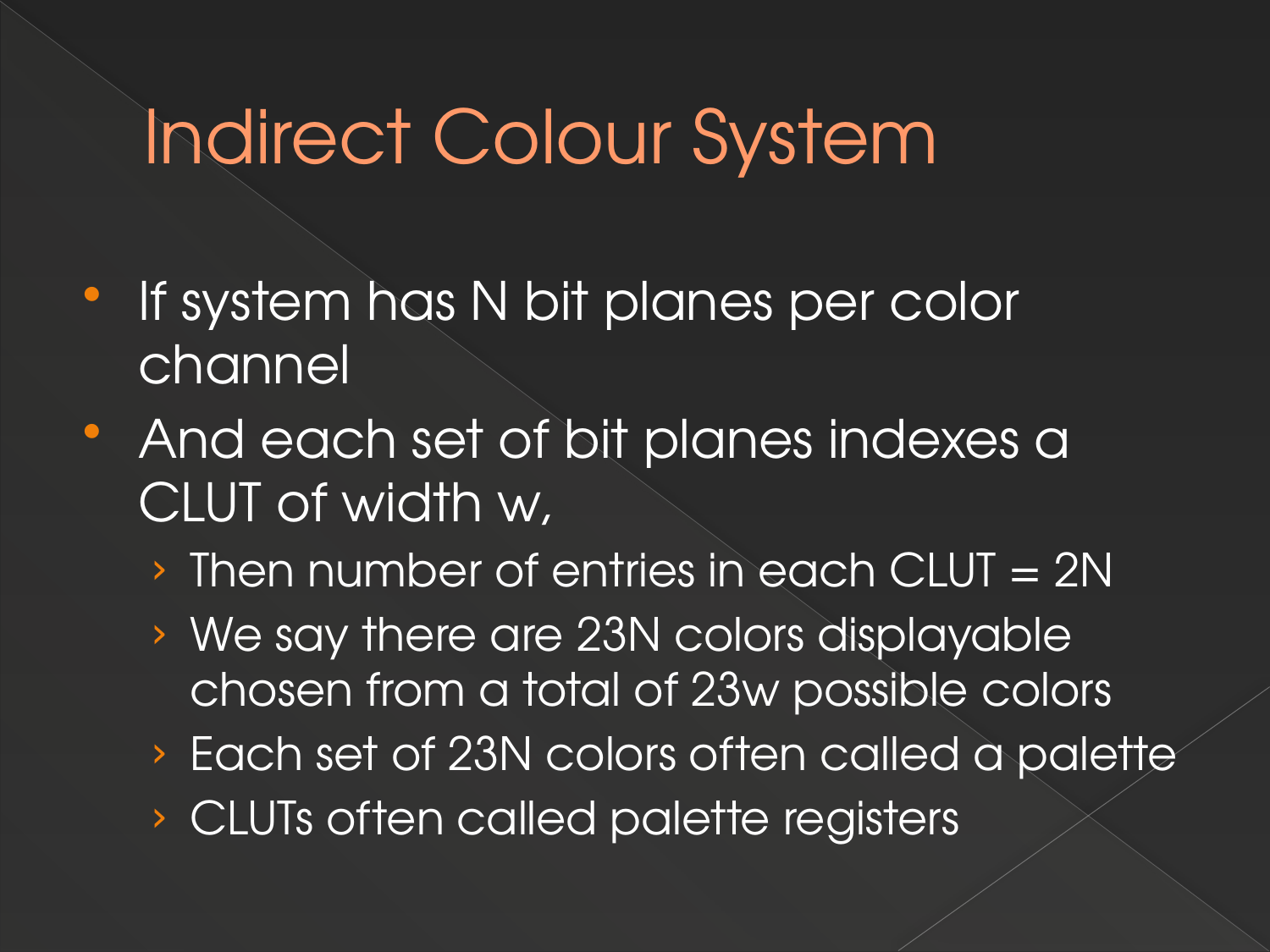

# Indirect Colour System
If system has N bit planes per color channel
And each set of bit planes indexes a CLUT of width w,
Then number of entries in each CLUT = 2N
We say there are 23N colors displayable chosen from a total of 23w possible colors
Each set of 23N colors often called a palette
CLUTs often called palette registers